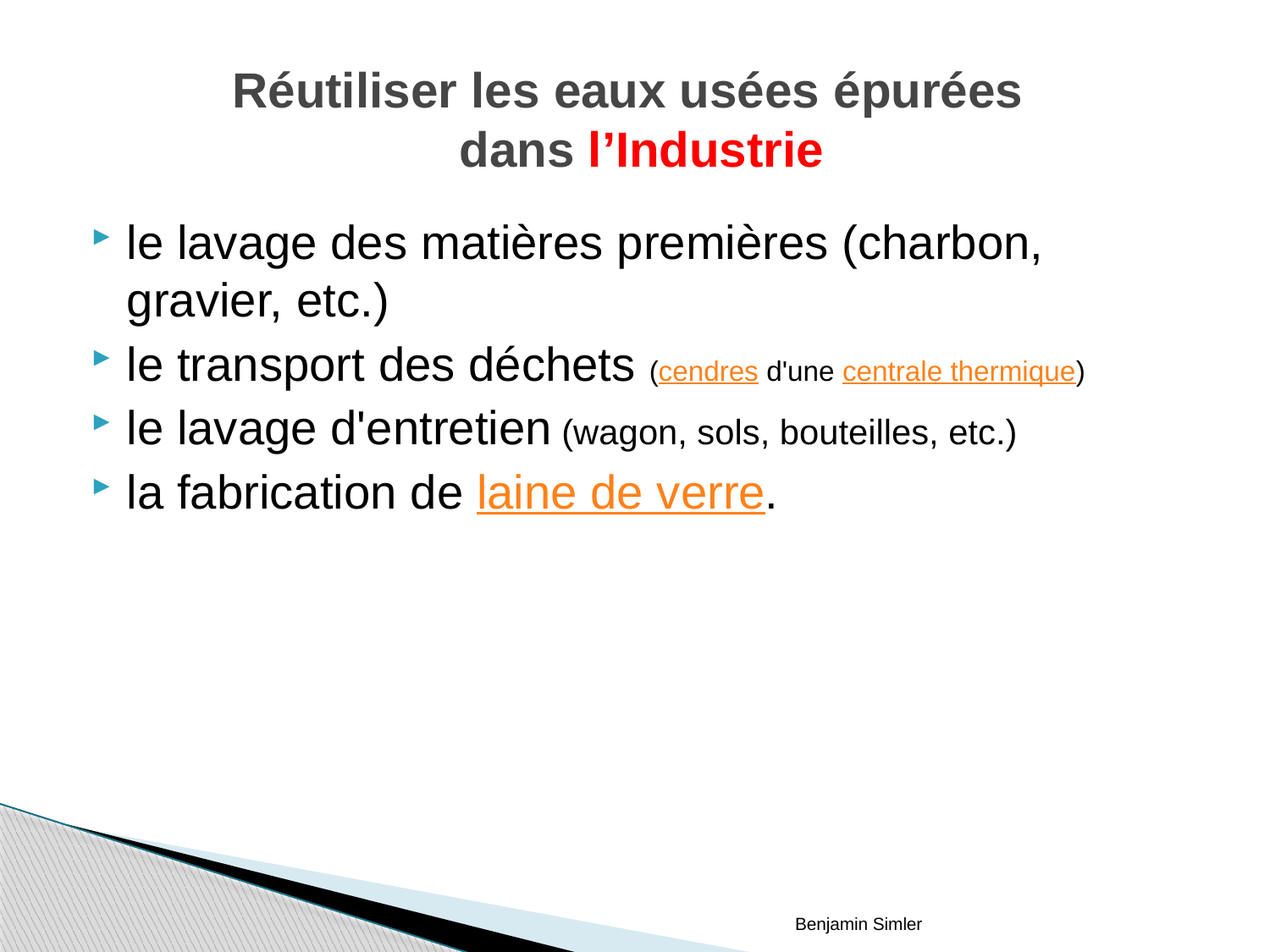

# Réutiliser les eaux usées épurées dans l’Industrie
le lavage des matières premières (charbon, gravier, etc.)
le transport des déchets (cendres d'une centrale thermique)
le lavage d'entretien (wagon, sols, bouteilles, etc.)
la fabrication de laine de verre.

Benjamin Simler